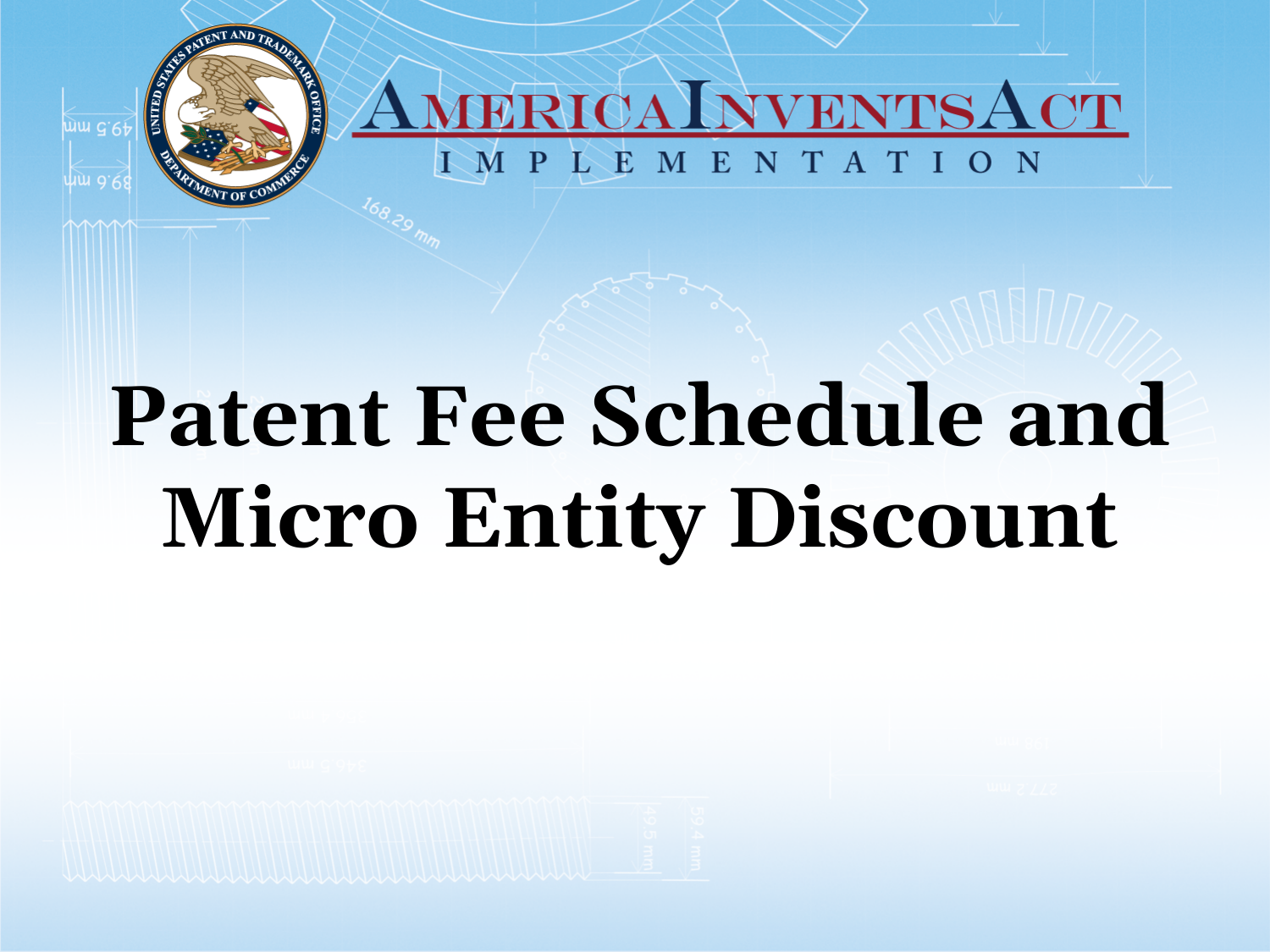

# Patent Fee Schedule and Micro Entity Discount